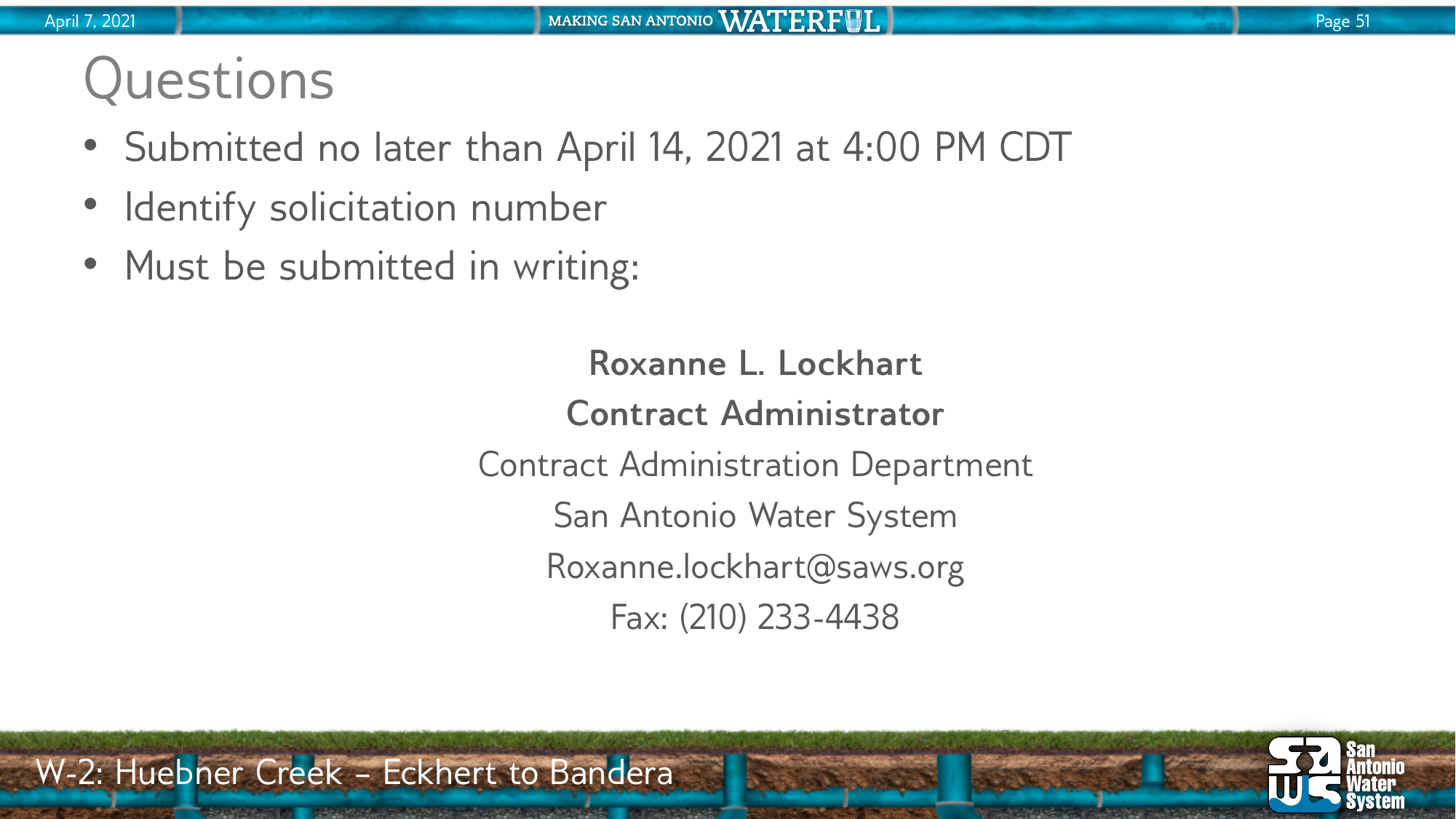

# Questions
Submitted no later than April 14, 2021 at 4:00 PM CDT
Identify solicitation number
Must be submitted in writing:

Roxanne L. Lockhart
Contract Administrator
Contract Administration Department
San Antonio Water System
Roxanne.lockhart@saws.org
Fax: (210) 233-4438